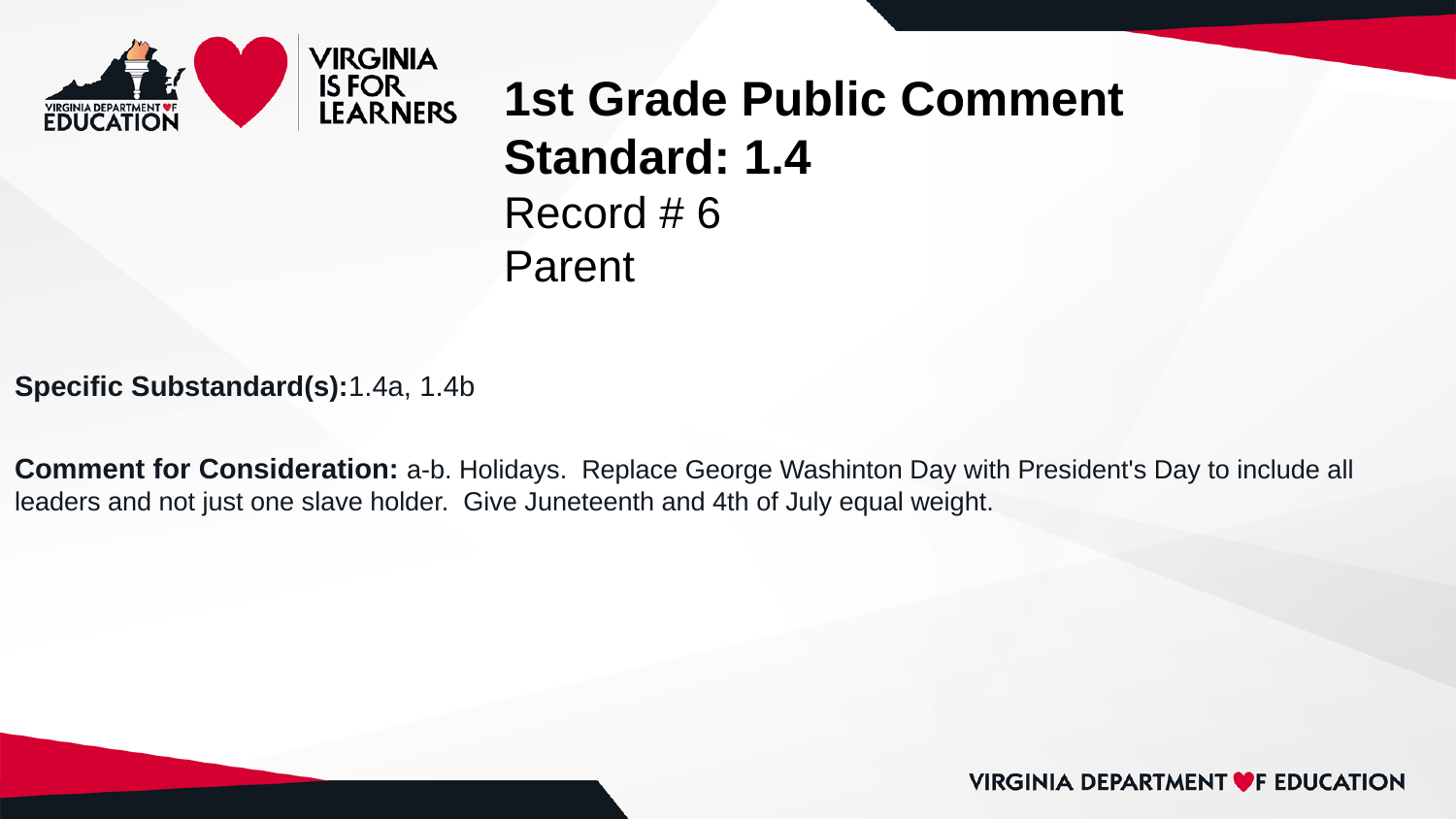

# 1st Grade Public Comment
Standard: 1.4
Record # 6
Parent

Specific Substandard(s):1.4a, 1.4b

Comment for Consideration: a-b. Holidays.  Replace George Washinton Day with President's Day to include all leaders and not just one slave holder.  Give Juneteenth and 4th of July equal weight.